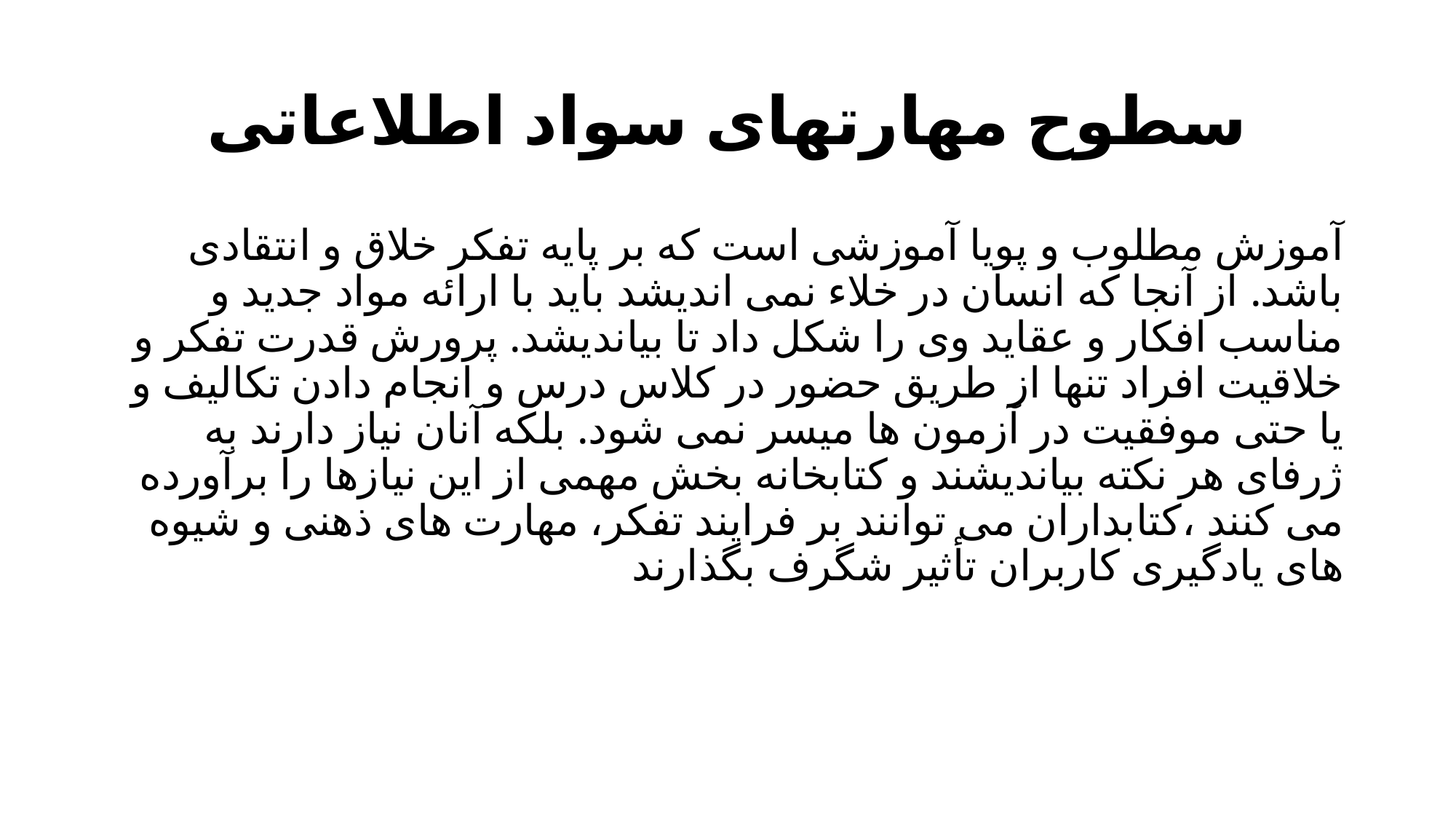

# سطوح مهارتهای سواد اطلاعاتی
آموزش مطلوب و پویا آموزشی است که بر پایه تفکر خلاق و انتقادی باشد. از آنجا که انسان در خلاء نمی اندیشد باید با ارائه مواد جدید و مناسب افکار و عقاید وی را شکل داد تا بیاندیشد. پرورش قدرت تفکر و خلاقیت افراد تنها از طریق حضور در کلاس درس و انجام دادن تکالیف و یا حتی موفقیت در آزمون ها میسر نمی شود. بلکه آنان نیاز دارند به ژرفای هر نکته بیاندیشند و کتابخانه بخش مهمی از این نیازها را برآورده می کنند ،کتابداران می توانند بر فرایند تفکر، مهارت های ذهنی و شیوه های یادگیری کاربران تأثیر شگرف بگذارند